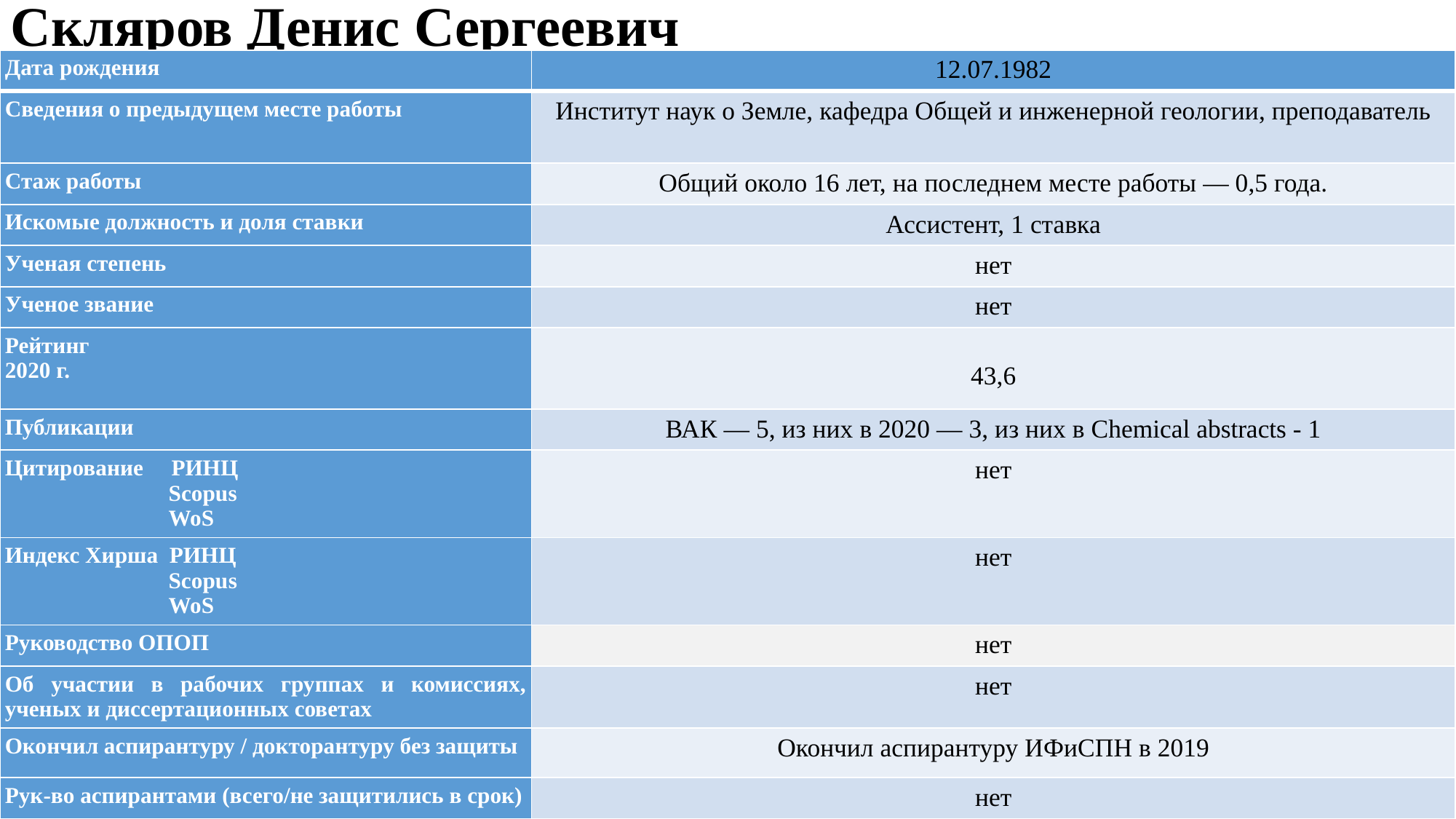

Скляров Денис Сергеевич
| Дата рождения | 12.07.1982 |
| --- | --- |
| Сведения о предыдущем месте работы | Институт наук о Земле, кафедра Общей и инженерной геологии, преподаватель |
| Стаж работы | Общий около 16 лет, на последнем месте работы — 0,5 года. |
| Искомые должность и доля ставки | Ассистент, 1 ставка |
| Ученая степень | нет |
| Ученое звание | нет |
| Рейтинг 2020 г. | 43,6 |
| Публикации | ВАК — 5, из них в 2020 — 3, из них в Chemical abstracts - 1 |
| Цитирование РИНЦ Scopus WoS | нет |
| Индекс Хирша РИНЦ Scopus WoS | нет |
| Руководство ОПОП | нет |
| Об участии в рабочих группах и комиссиях, ученых и диссертационных советах | нет |
| Окончил аспирантуру / докторантуру без защиты | Окончил аспирантуру ИФиСПН в 2019 |
| Рук-во аспирантами (всего/не защитились в срок) | нет |